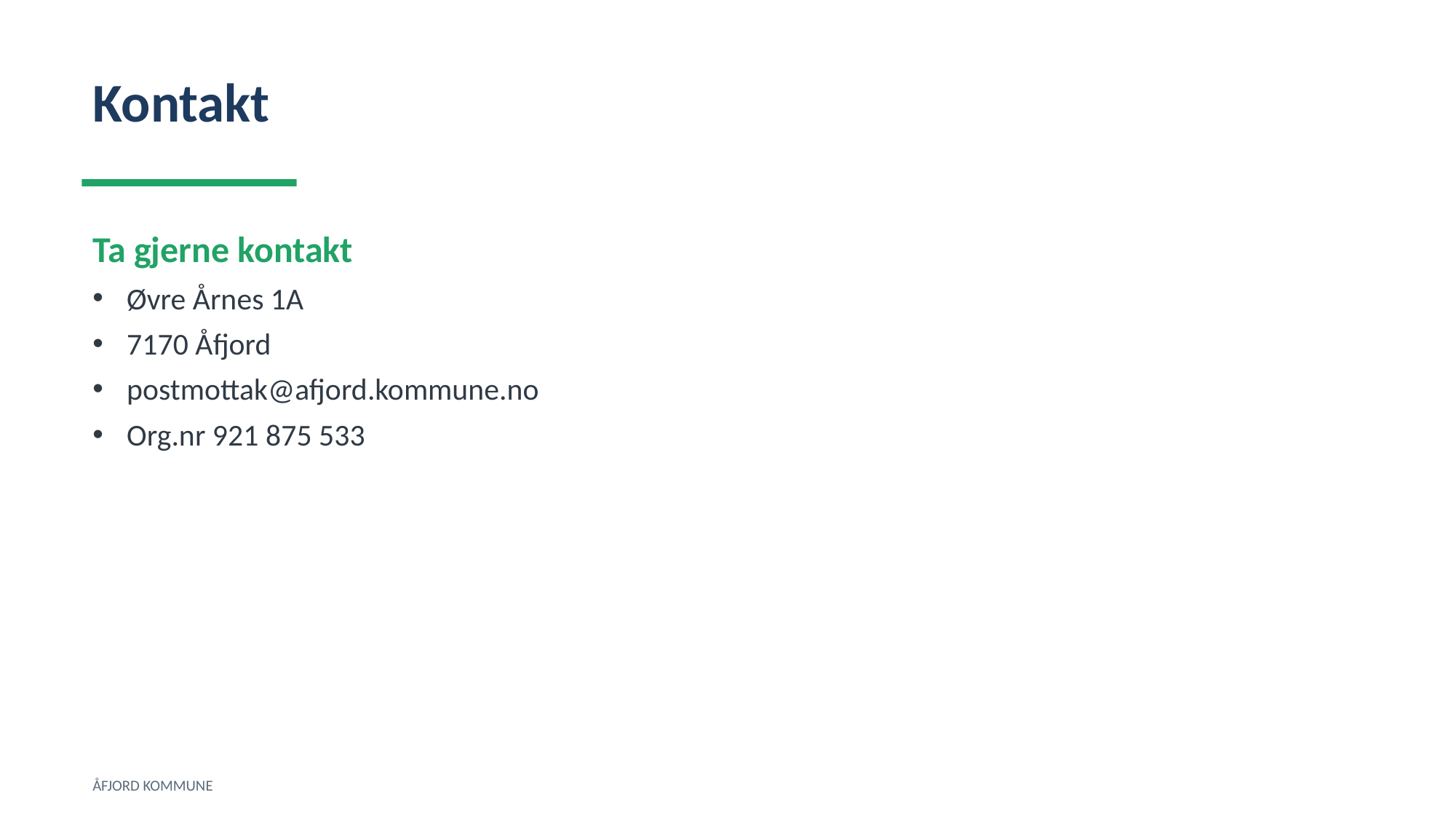

Kontakt

Ta gjerne kontakt
Øvre Årnes 1A
7170 Åfjord
postmottak@afjord.kommune.no
Org.nr 921 875 533
ÅFJORD KOMMUNE